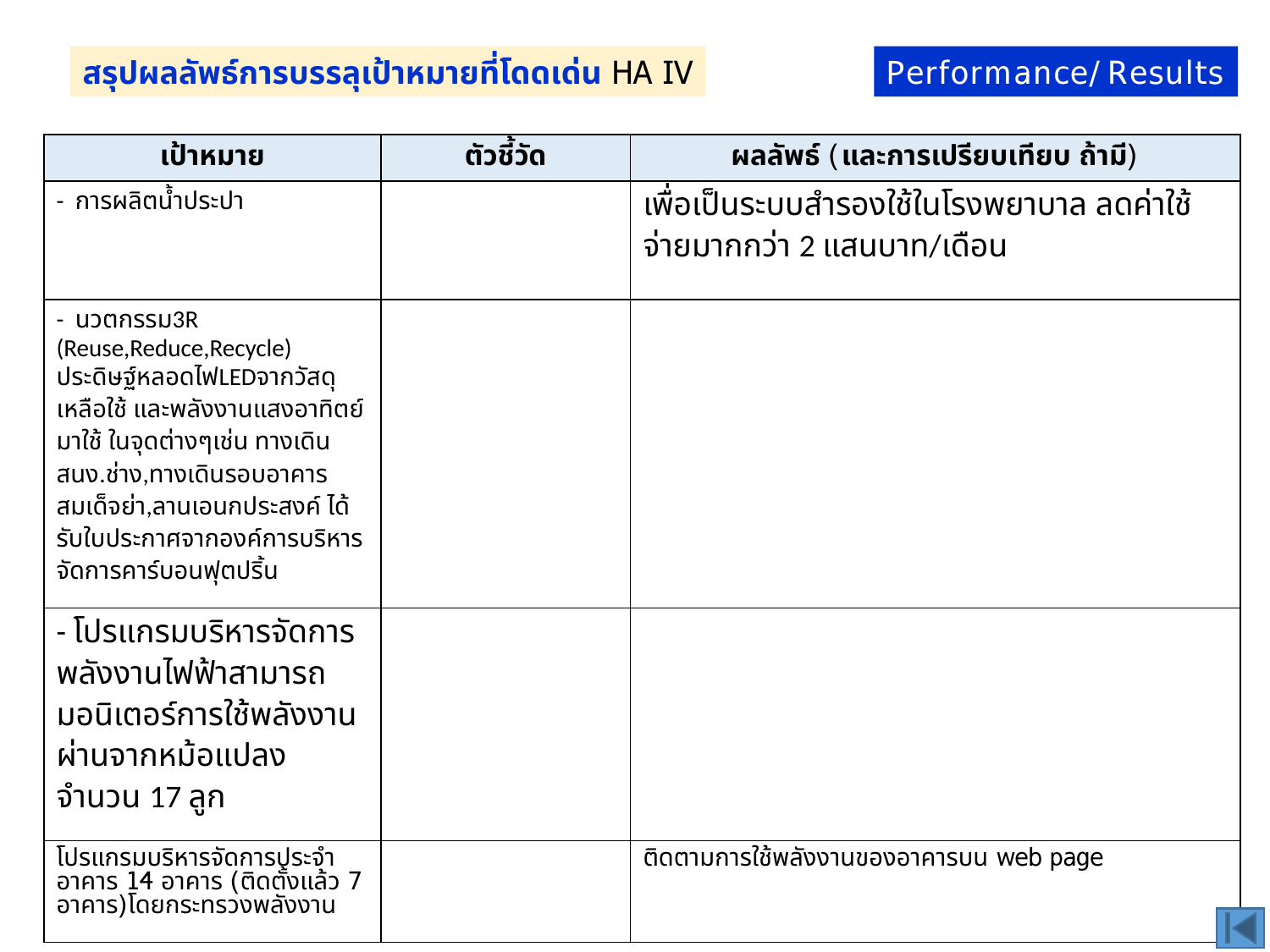

สรุปผลลัพธ์การบรรลุเป้าหมายที่โดดเด่น HA IV
Performance/Results
| เป้าหมาย | ตัวชี้วัด | ผลลัพธ์ (และการเปรียบเทียบ ถ้ามี) |
| --- | --- | --- |
| - การผลิตน้ำประปา |  | เพื่อเป็นระบบสำรองใช้ในโรงพยาบาล ลดค่าใช้จ่ายมากกว่า 2 แสนบาท/เดือน |
| - นวตกรรม3R (Reuse,Reduce,Recycle) ประดิษฐ์หลอดไฟLEDจากวัสดุเหลือใช้ และพลังงานแสงอาทิตย์มาใช้ ในจุดต่างๆเช่น ทางเดิน สนง.ช่าง,ทางเดินรอบอาคารสมเด็จย่า,ลานเอนกประสงค์ ได้รับใบประกาศจากองค์การบริหารจัดการคาร์บอนฟุตปริ้น |  |  |
| - โปรแกรมบริหารจัดการพลังงานไฟฟ้าสามารถมอนิเตอร์การใช้พลังงานผ่านจากหม้อแปลงจำนวน 17 ลูก |  |  |
| โปรแกรมบริหารจัดการประจำอาคาร 14 อาคาร (ติดตั้งแล้ว 7 อาคาร)โดยกระทรวงพลังงาน |  | ติดตามการใช้พลังงานของอาคารบน web page |